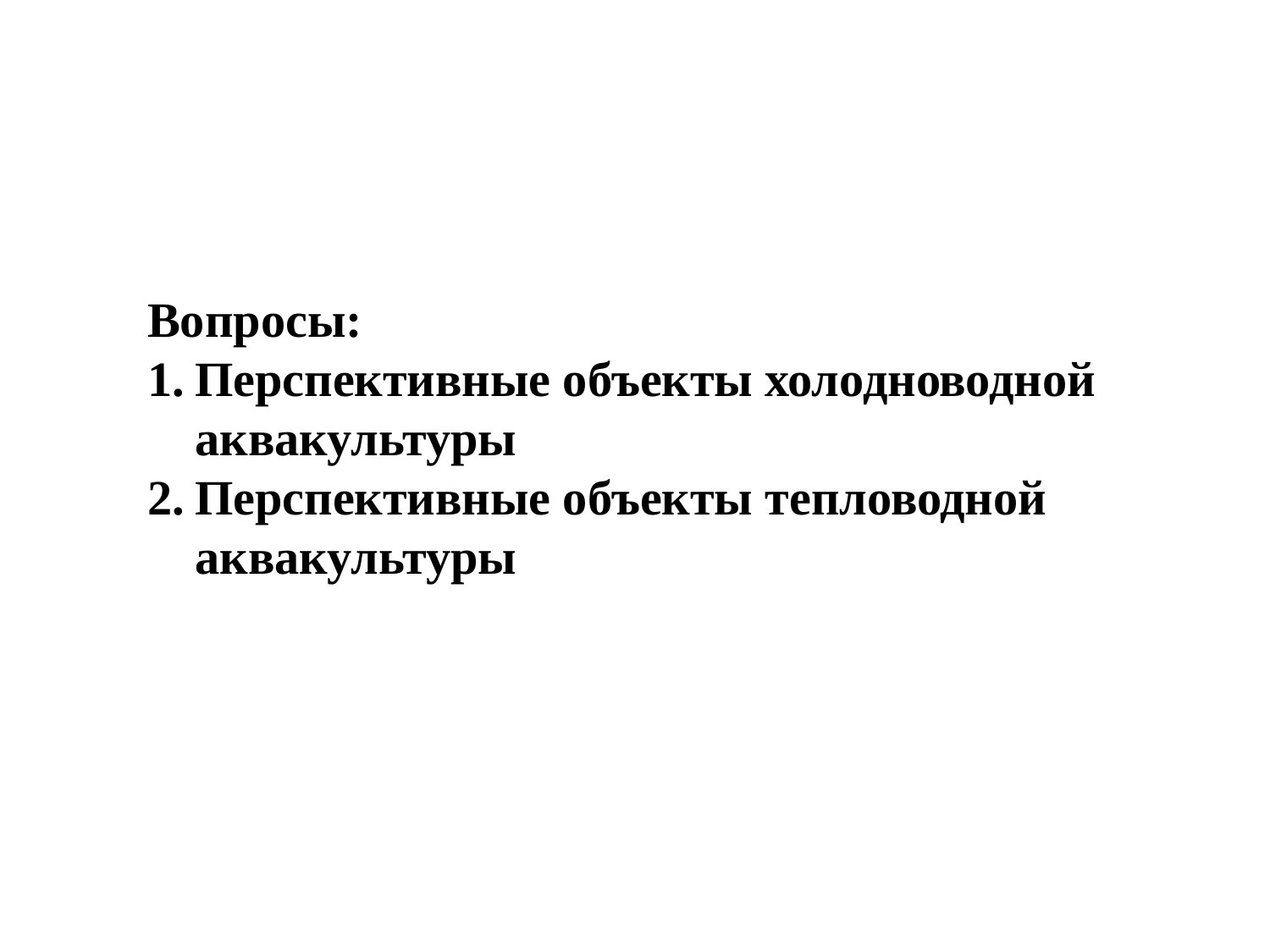

Вопросы:
Перспективные объекты холодноводной аквакультуры
Перспективные объекты тепловодной аквакультуры